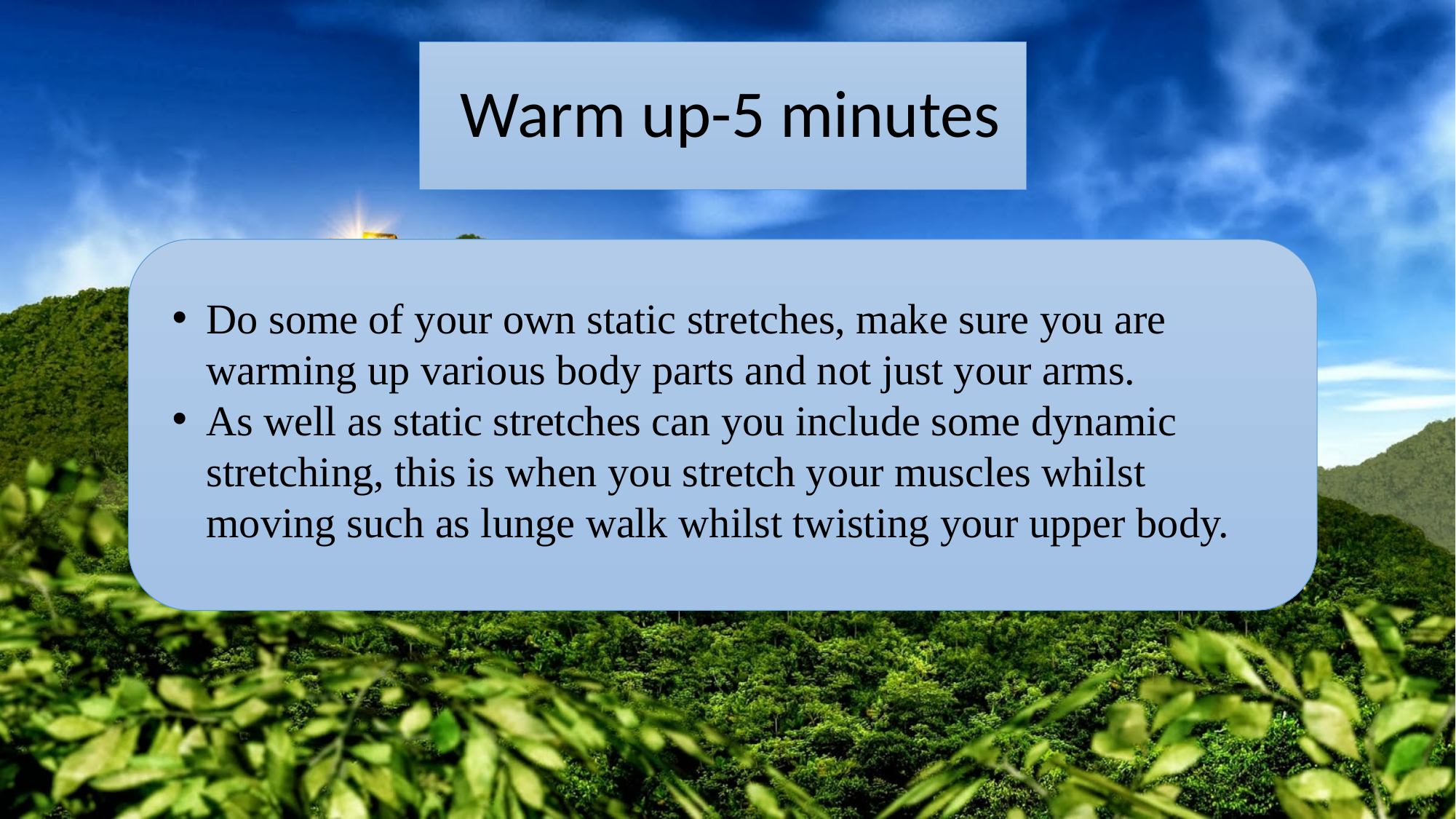

# Warm up-5 minutes

Do some of your own static stretches, make sure you are warming up various body parts and not just your arms.
As well as static stretches can you include some dynamic stretching, this is when you stretch your muscles whilst moving such as lunge walk whilst twisting your upper body.